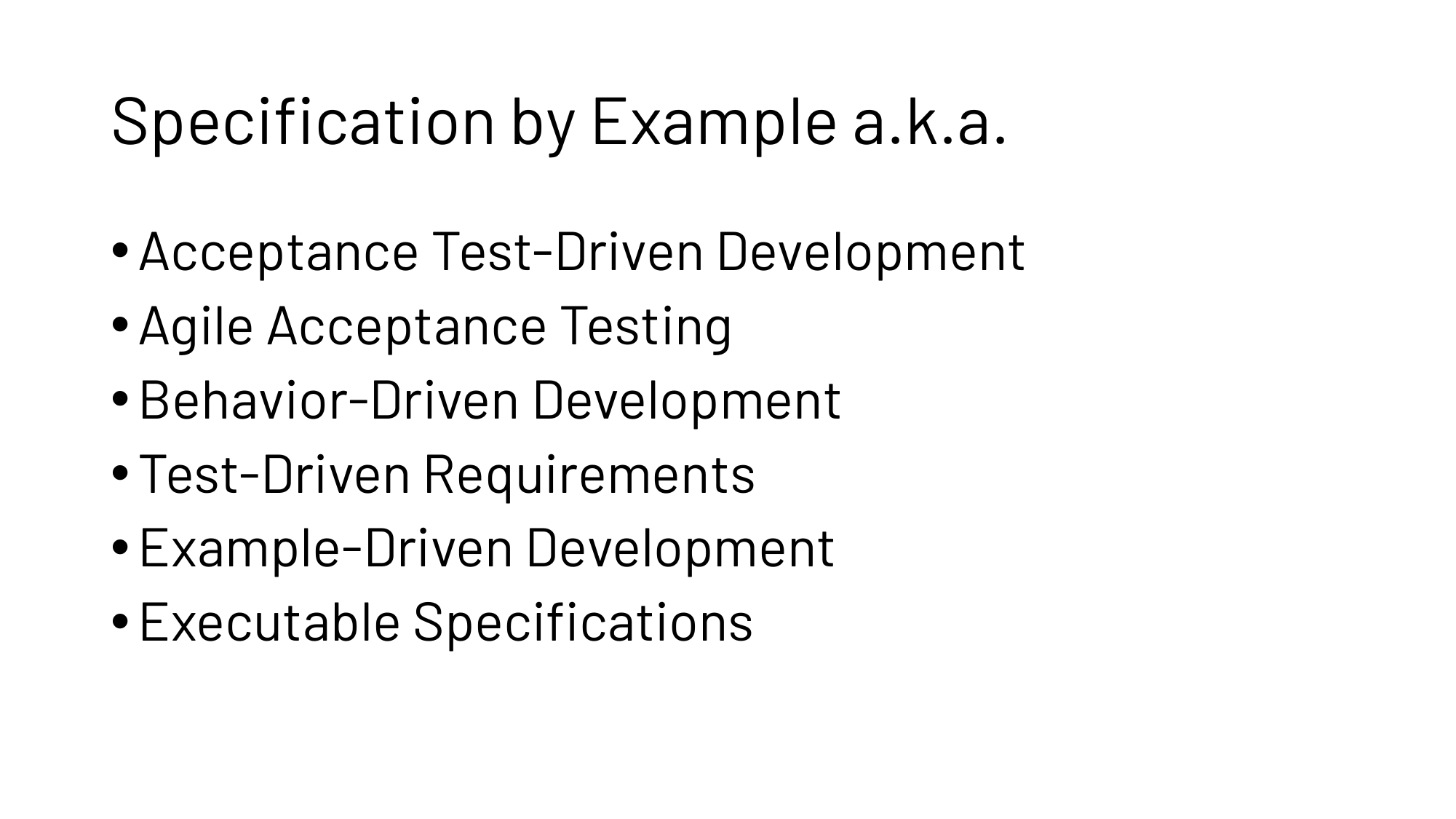

# Specification by Example a.k.a.
Acceptance Test-Driven Development
Agile Acceptance Testing
Behavior-Driven Development
Test-Driven Requirements
Example-Driven Development
Executable Specifications